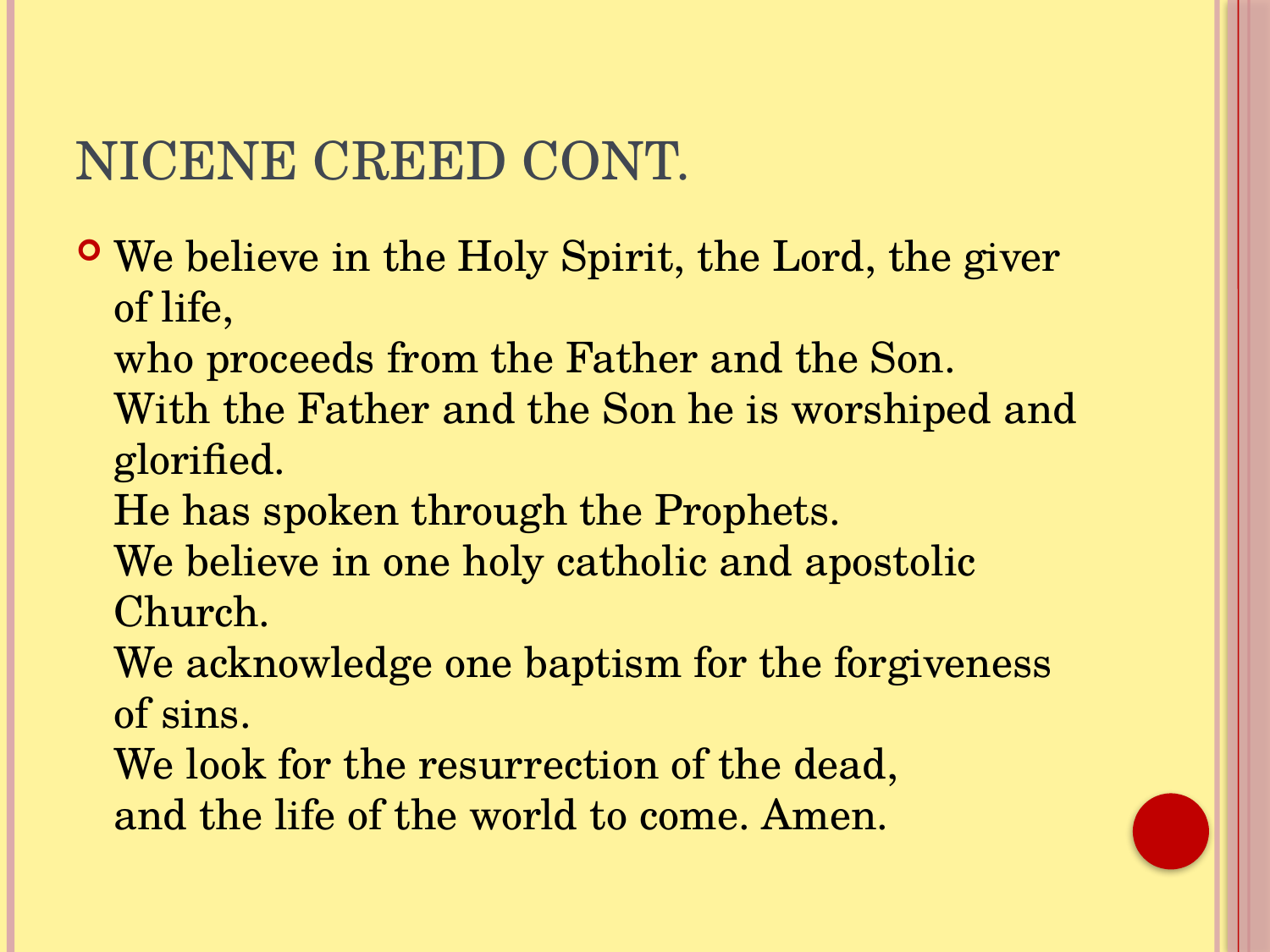

# Nicene Creed cont.
We believe in the Holy Spirit, the Lord, the giver of life,
who proceeds from the Father and the Son.
With the Father and the Son he is worshiped and glorified.
He has spoken through the Prophets.
We believe in one holy catholic and apostolic Church.
We acknowledge one baptism for the forgiveness of sins.
We look for the resurrection of the dead,
and the life of the world to come. Amen.